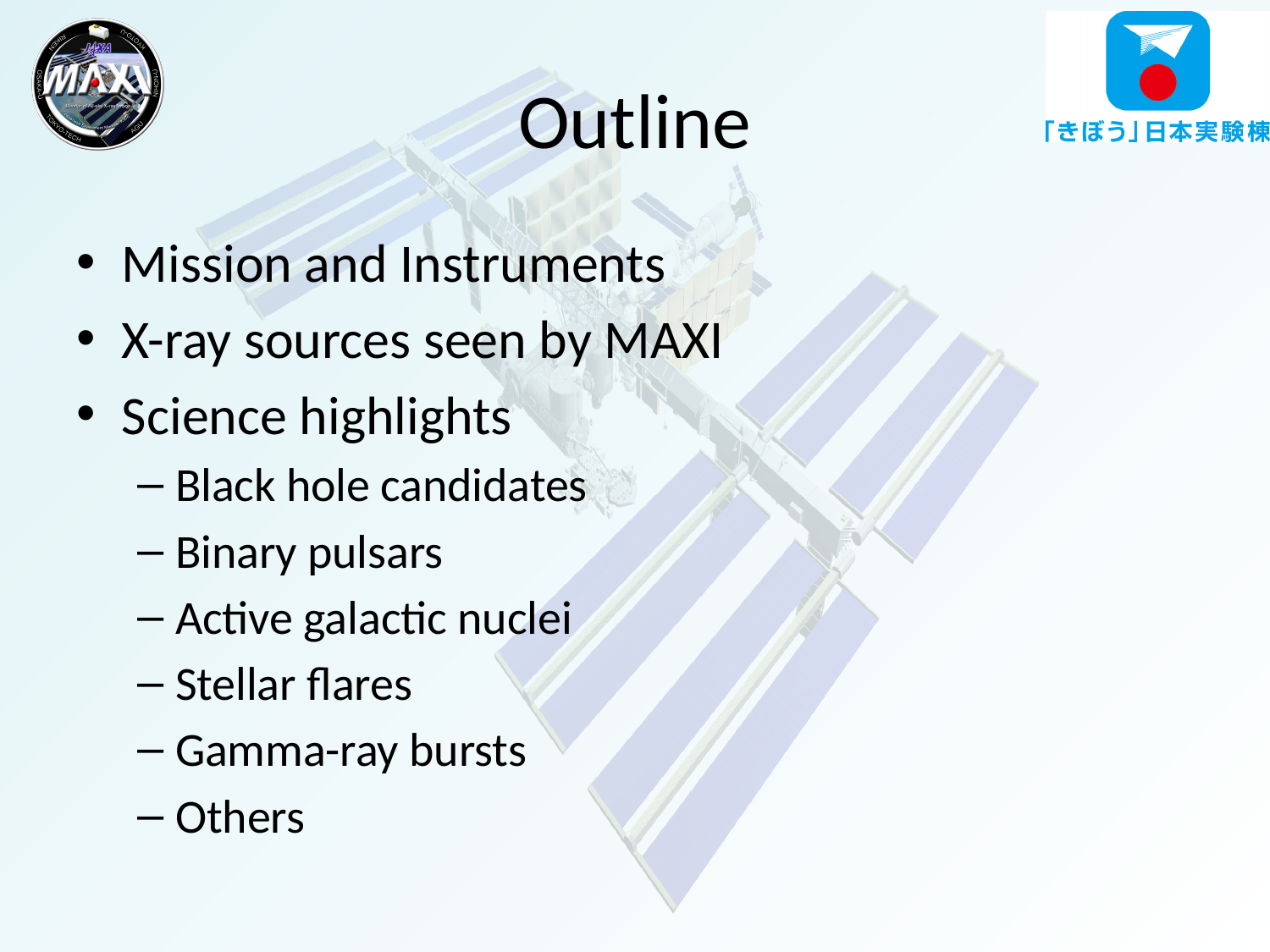

# Outline
Mission and Instruments
X-ray sources seen by MAXI
Science highlights
Black hole candidates
Binary pulsars
Active galactic nuclei
Stellar flares
Gamma-ray bursts
Others